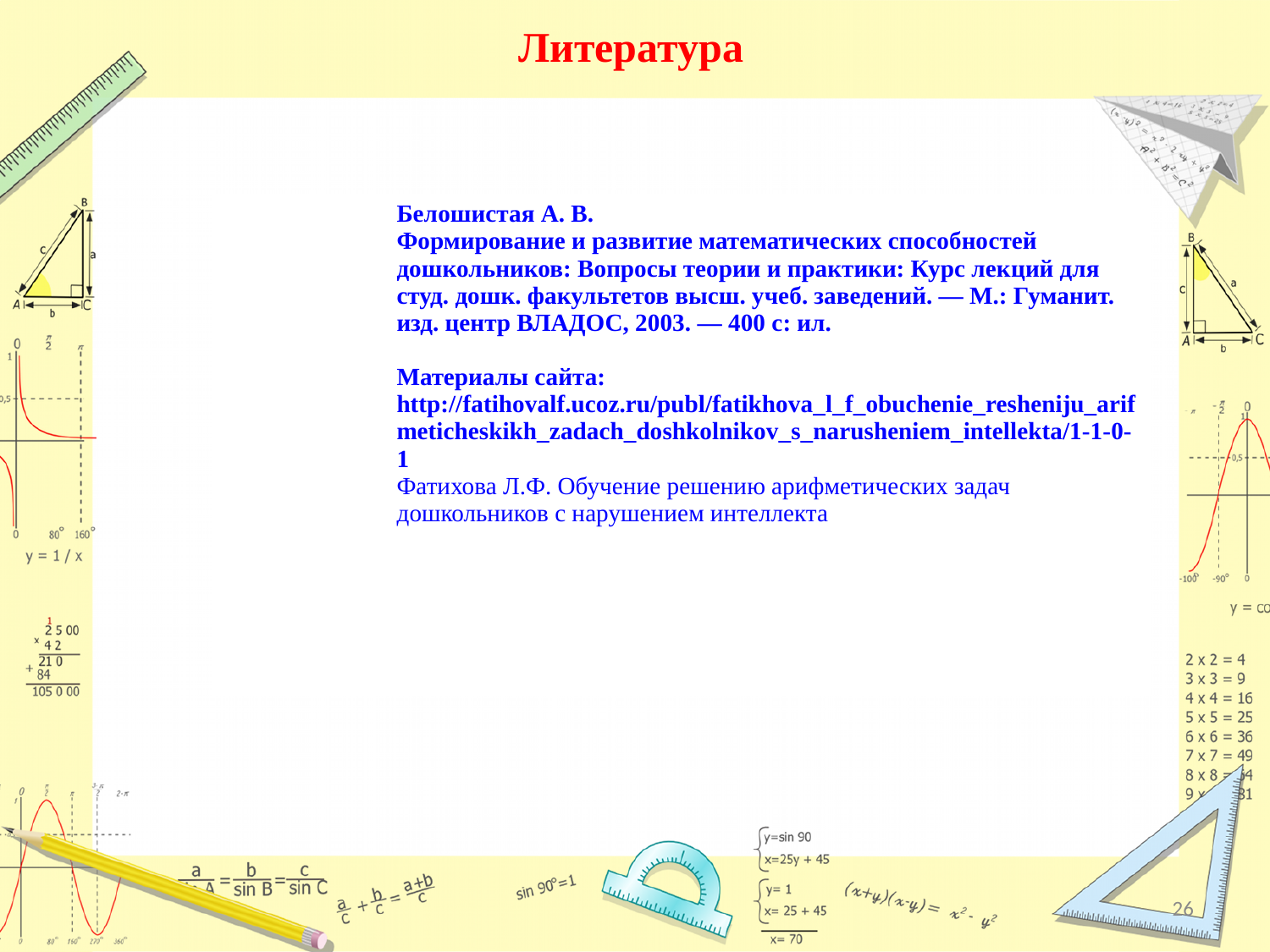

# Литература
|  | Белошистая А. В. Формирование и развитие математических способно­стей дошкольников: Вопросы теории и практики: Курс лек­ций для студ. дошк. факультетов высш. учеб. заведений. — М.: Гуманит. изд. центр ВЛАДОС, 2003. — 400 с: ил. |
| --- | --- |
|  | Материалы сайта: http://fatihovalf.ucoz.ru/publ/fatikhova\_l\_f\_obuchenie\_resheniju\_arifmeticheskikh\_zadach\_doshkolnikov\_s\_narusheniem\_intellekta/1-1-0-1 Фатихова Л.Ф. Обучение решению арифметических задач дошкольников с нарушением интеллекта |
|  |  |
26